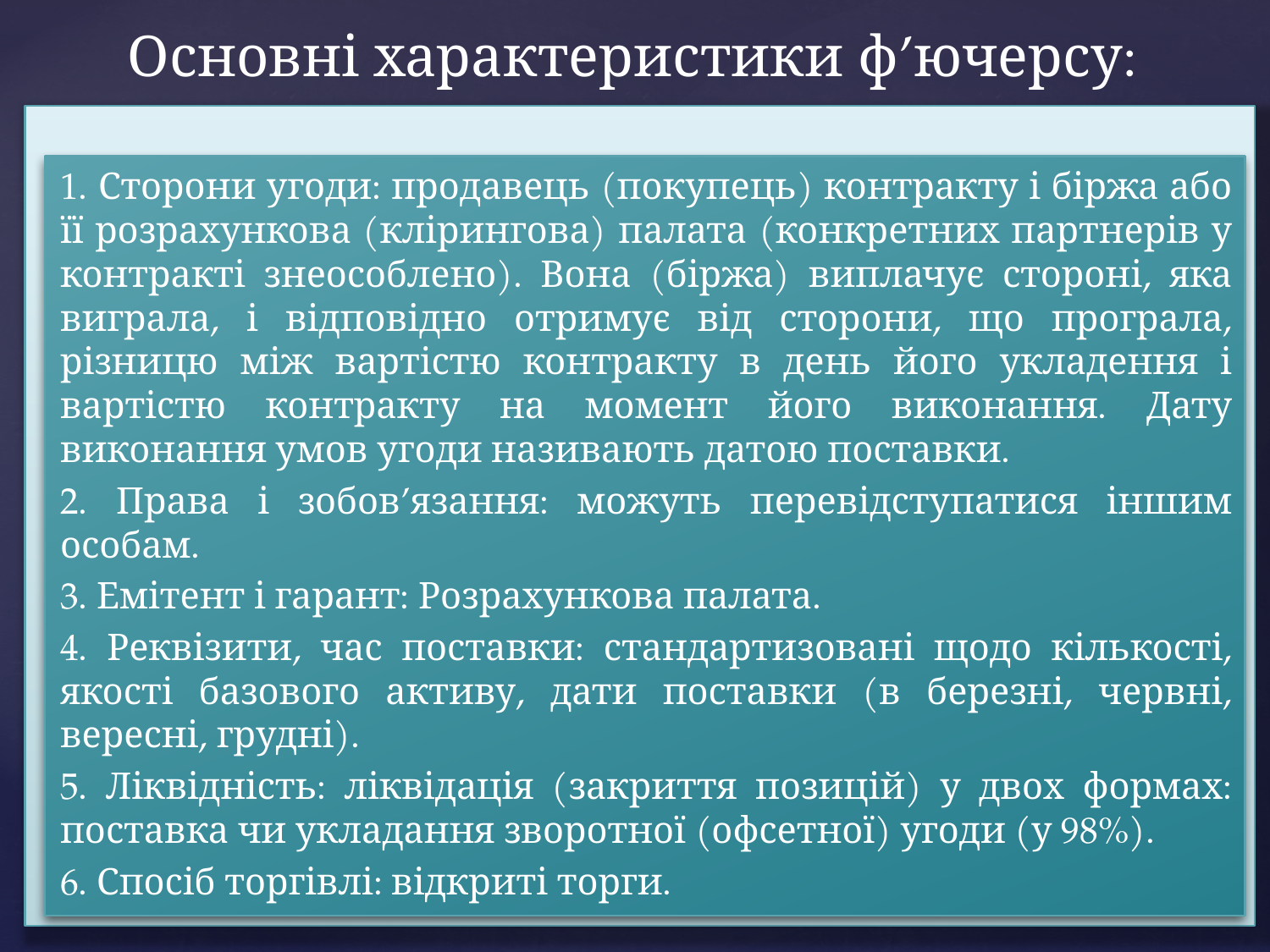

# Основні характеристики ф’ючерсу:

1. Сторони угоди: продавець (покупець) контракту і біржа або її розрахункова (клірингова) палата (конкретних партнерів у контракті знеособлено). Вона (біржа) виплачує стороні, яка виграла, і відповідно отримує від сторони, що програла, різницю між вартістю контракту в день його укладення і вартістю контракту на момент його виконання. Дату виконання умов угоди називають датою поставки.
2. Права і зобов’язання: можуть перевідступатися іншим особам.
3. Емітент і гарант: Розрахункова палата.
4. Реквізити, час поставки: стандартизовані щодо кількості, якості базового активу, дати поставки (в березні, червні, вересні, грудні).
5. Ліквідність: ліквідація (закриття позицій) у двох формах: поставка чи укладання зворотної (офсетної) угоди (у 98%).
6. Спосіб торгівлі: відкриті торги.